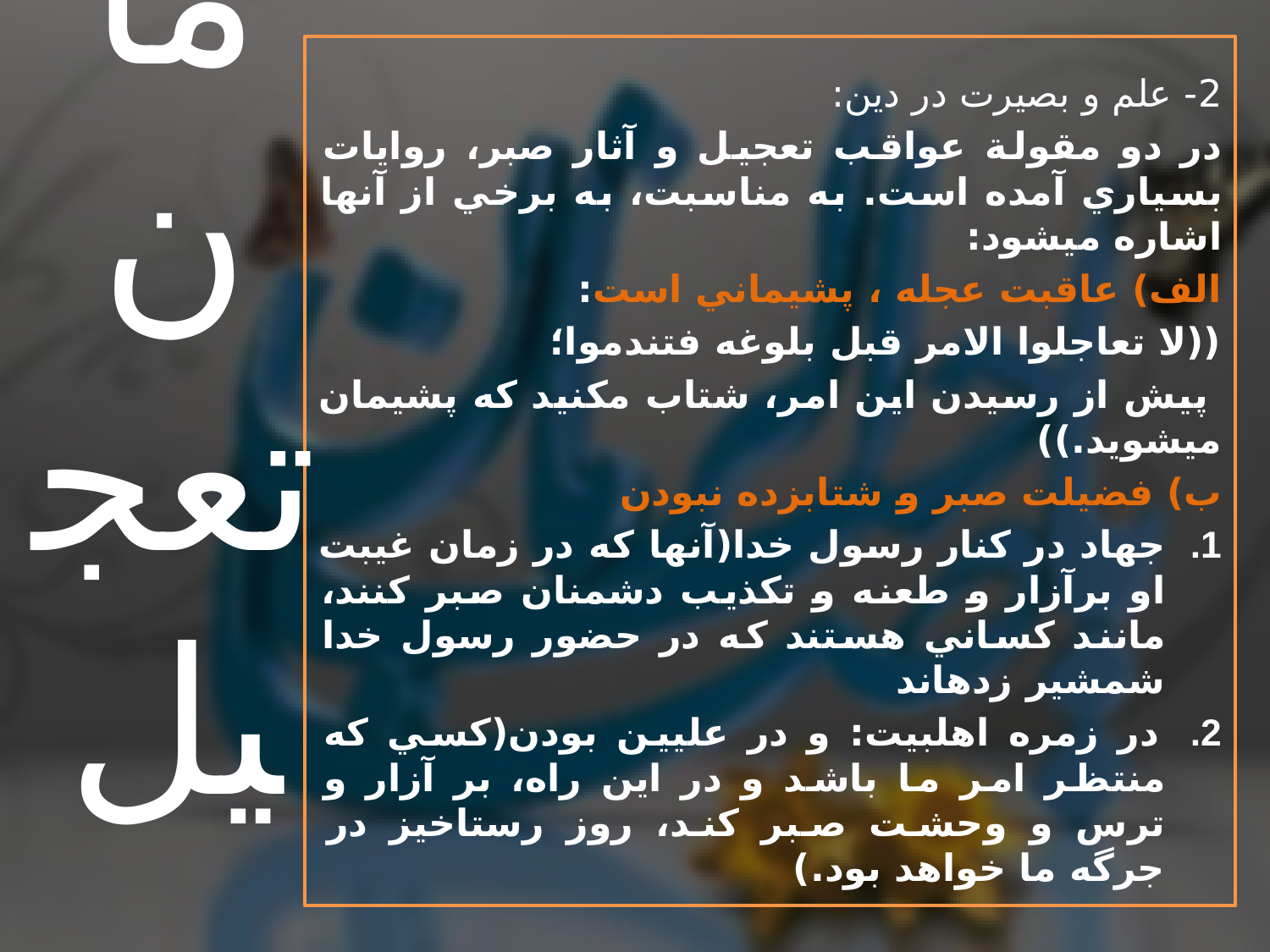

درمان
تعجیل
2- علم و بصيرت در دين:
در دو مقولة عواقب تعجيل و آثار صبر، روايات بسياري آمده است. به مناسبت، به برخي از آن‏ها اشاره مي‏شود:
الف) عاقبت عجله ، پشيماني است:
((‏لا تعاجلوا الامر قبل بلوغه فتندموا؛
 پيش از رسيدن اين امر، شتاب مكنيد كه پشيمان مي‏شويد.))
ب) فضيلت صبر و شتابزده نبودن
جهاد در كنار رسول خدا(آن‏ها كه در زمان غيبت او برآزار و طعنه و تكذيب دشمنان صبر ‏كنند، مانند كساني هستند كه در حضور رسول خدا شمشير زده‏اند
در زمره اهل‏بيت: و در عليين بودن(كسي كه منتظر امر ما باشد و در اين راه، بر آزار و ترس و وحشت صبر كند، روز رستاخيز در جرگه ما خواهد بود.)